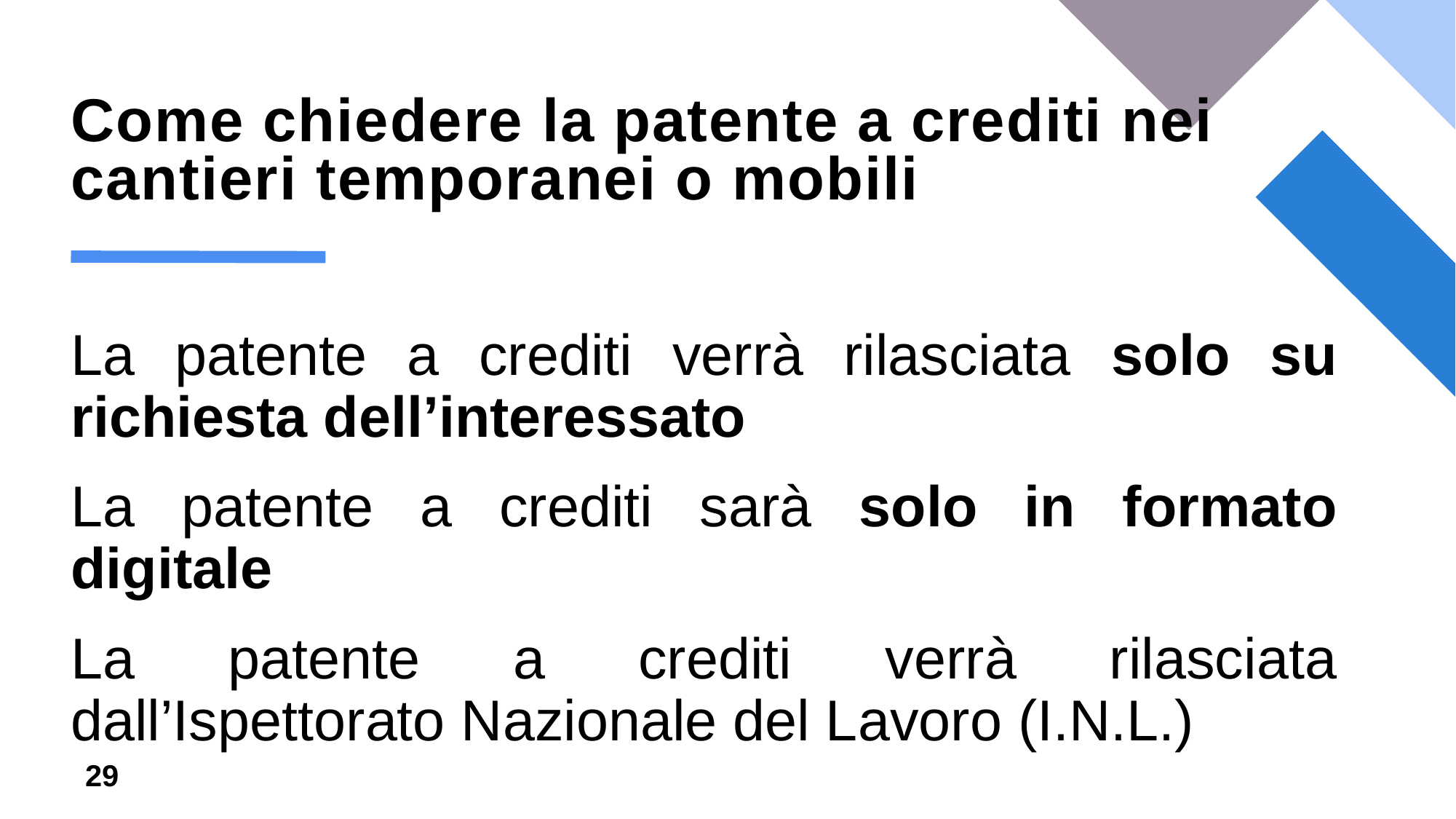

# Come chiedere la patente a crediti nei cantieri temporanei o mobili
La patente a crediti verrà rilasciata solo su richiesta dell’interessato
La patente a crediti sarà solo in formato digitale
La patente a crediti verrà rilasciata dall’Ispettorato Nazionale del Lavoro (I.N.L.)

29